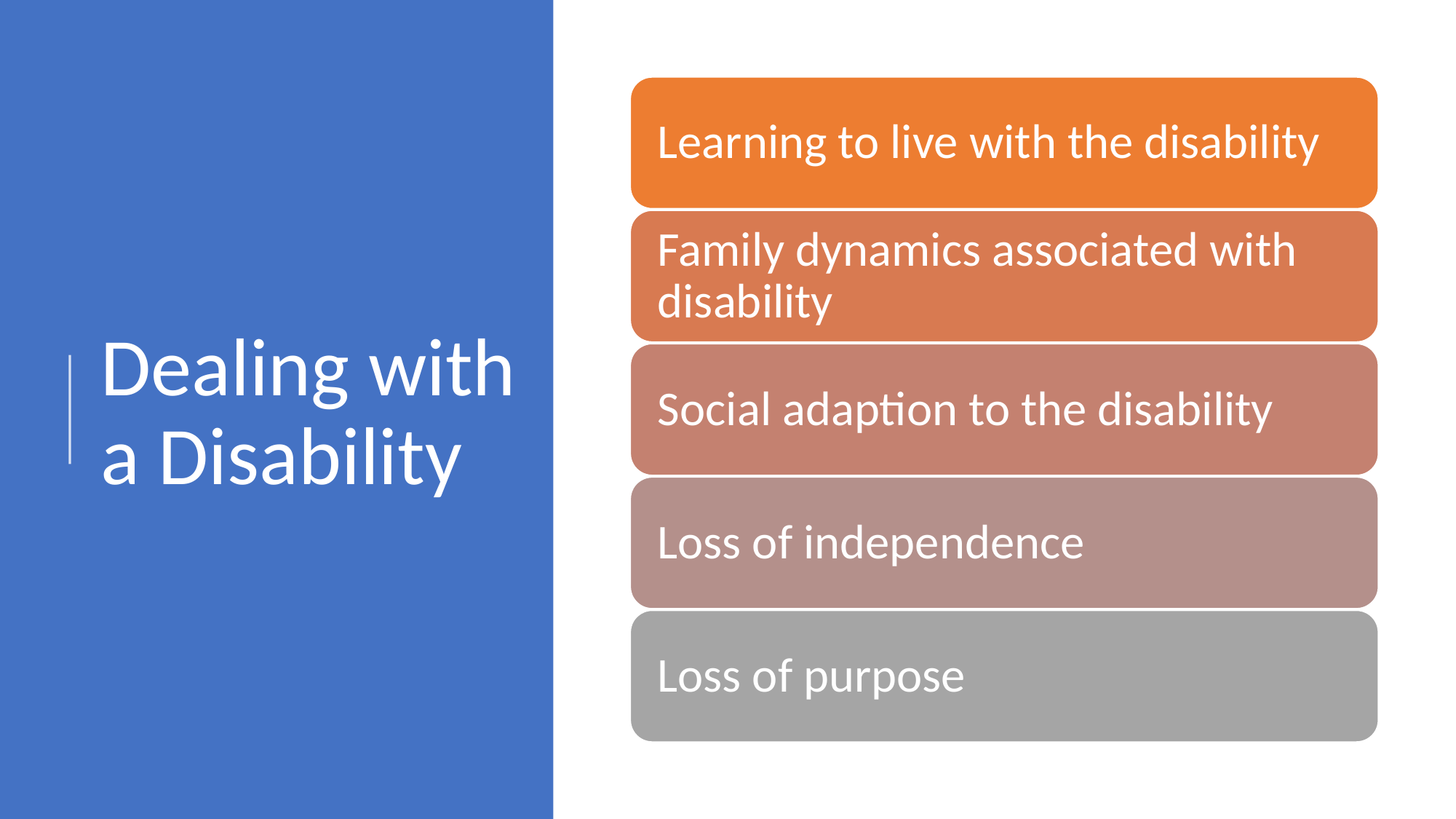

Learning to live with the disability
Family dynamics associated with disability
Social adaption to the disability
Loss of independence
Loss of purpose
# Dealing with a Disability